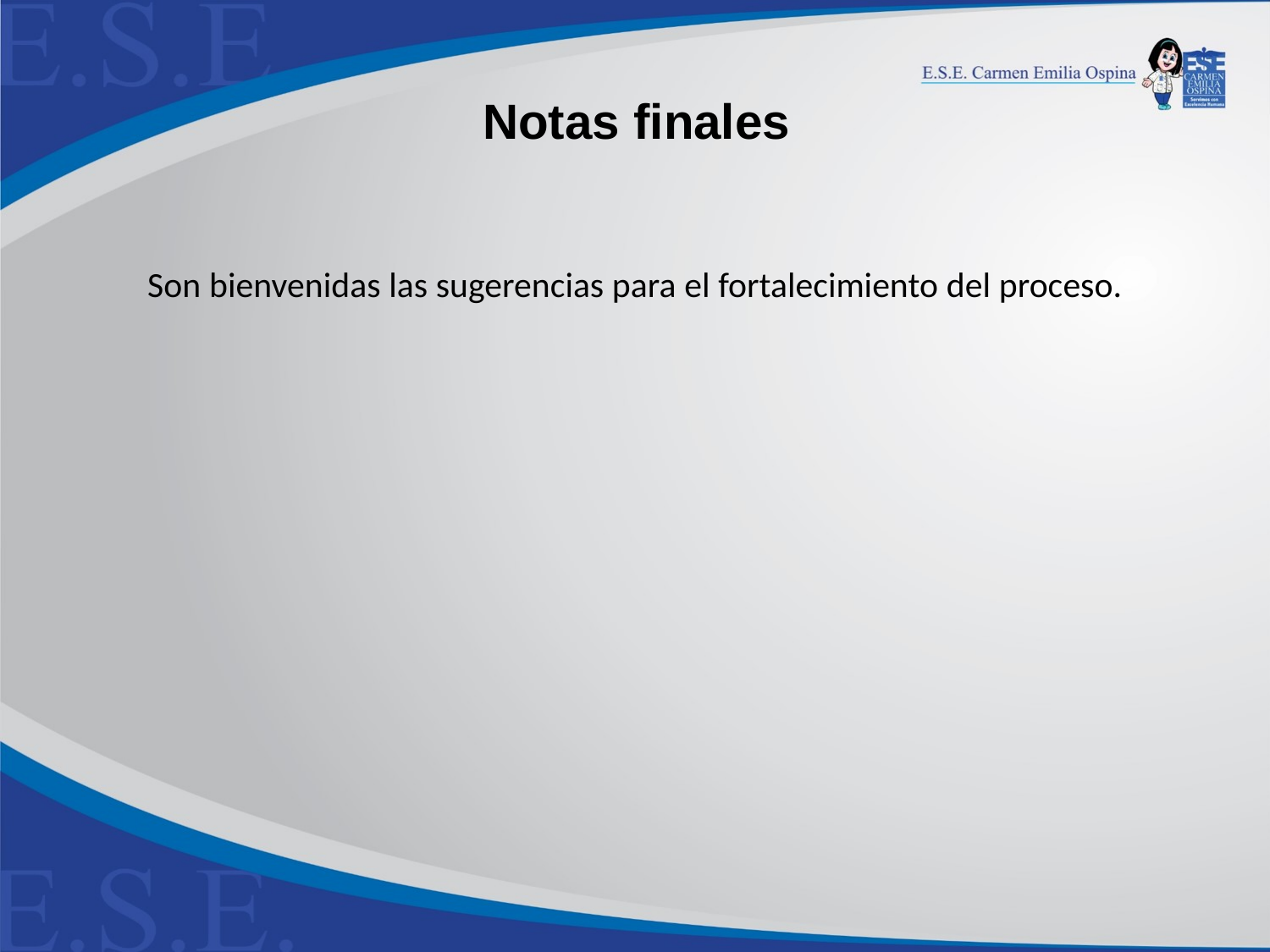

Notas finales
Son bienvenidas las sugerencias para el fortalecimiento del proceso.